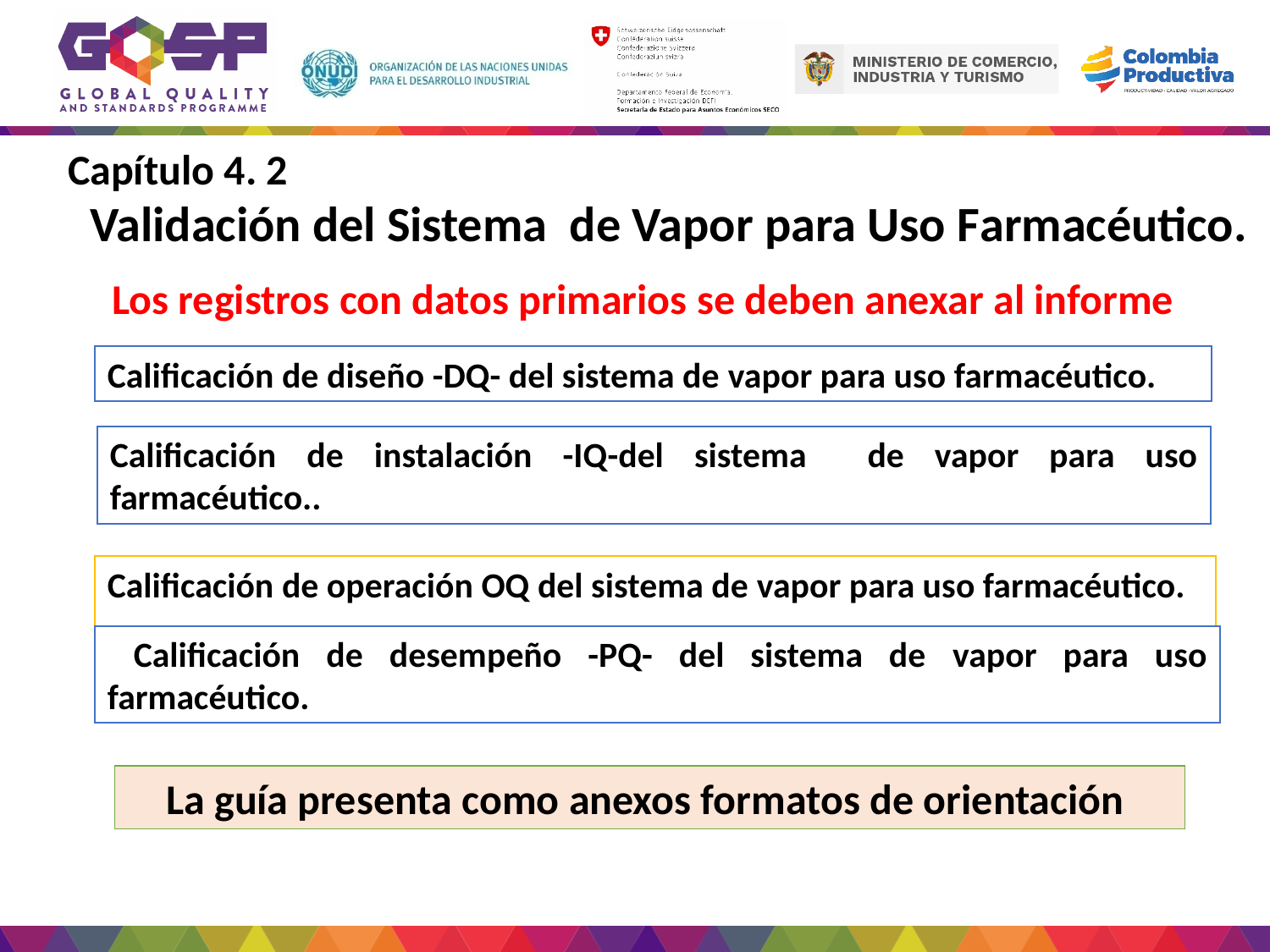

Capítulo 4. 2
 Validación del Sistema  de Vapor para Uso Farmacéutico.
Los registros con datos primarios se deben anexar al informe
Calificación de diseño -DQ- del sistema de vapor para uso farmacéutico.
Calificación de instalación -IQ-del sistema  de vapor para uso farmacéutico..
Calificación de operación OQ del sistema de vapor para uso farmacéutico.
.
 Calificación de desempeño -PQ- del sistema de vapor para uso farmacéutico.
La guía presenta como anexos formatos de orientación